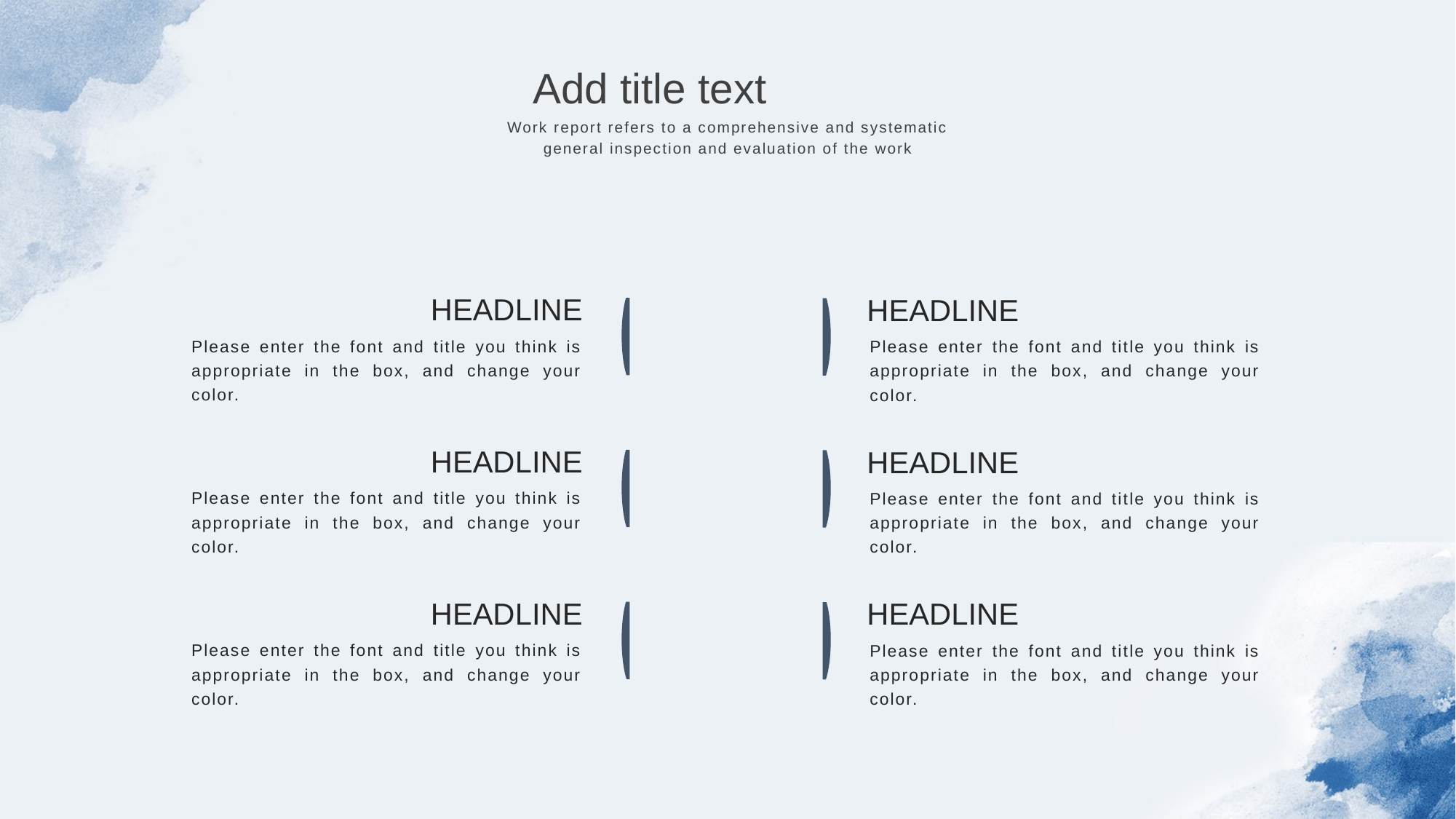

Add title text
Work report refers to a comprehensive and systematic general inspection and evaluation of the work
HEADLINE
HEADLINE
Please enter the font and title you think is appropriate in the box, and change your color.
Please enter the font and title you think is appropriate in the box, and change your color.

HEADLINE
HEADLINE
Please enter the font and title you think is appropriate in the box, and change your color.
Please enter the font and title you think is appropriate in the box, and change your color.

HEADLINE
HEADLINE
Please enter the font and title you think is appropriate in the box, and change your color.
Please enter the font and title you think is appropriate in the box, and change your color.